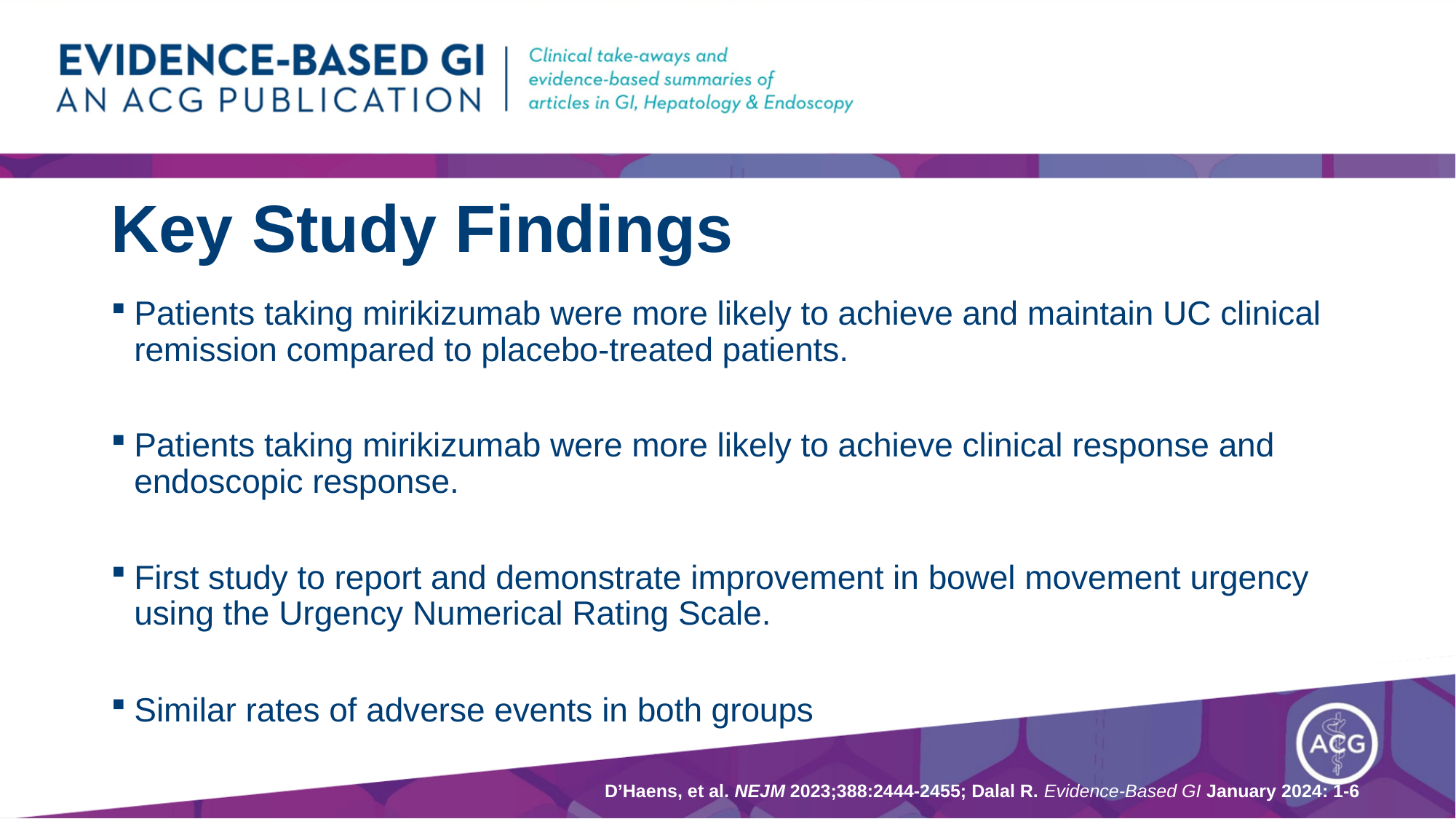

# Key Study Findings
Patients taking mirikizumab were more likely to achieve and maintain UC clinical remission compared to placebo-treated patients.

Patients taking mirikizumab were more likely to achieve clinical response and endoscopic response.

First study to report and demonstrate improvement in bowel movement urgency using the Urgency Numerical Rating Scale.

Similar rates of adverse events in both groups

D’Haens, et al. NEJM 2023;388:2444-2455; Dalal R. Evidence-Based GI January 2024: 1-6